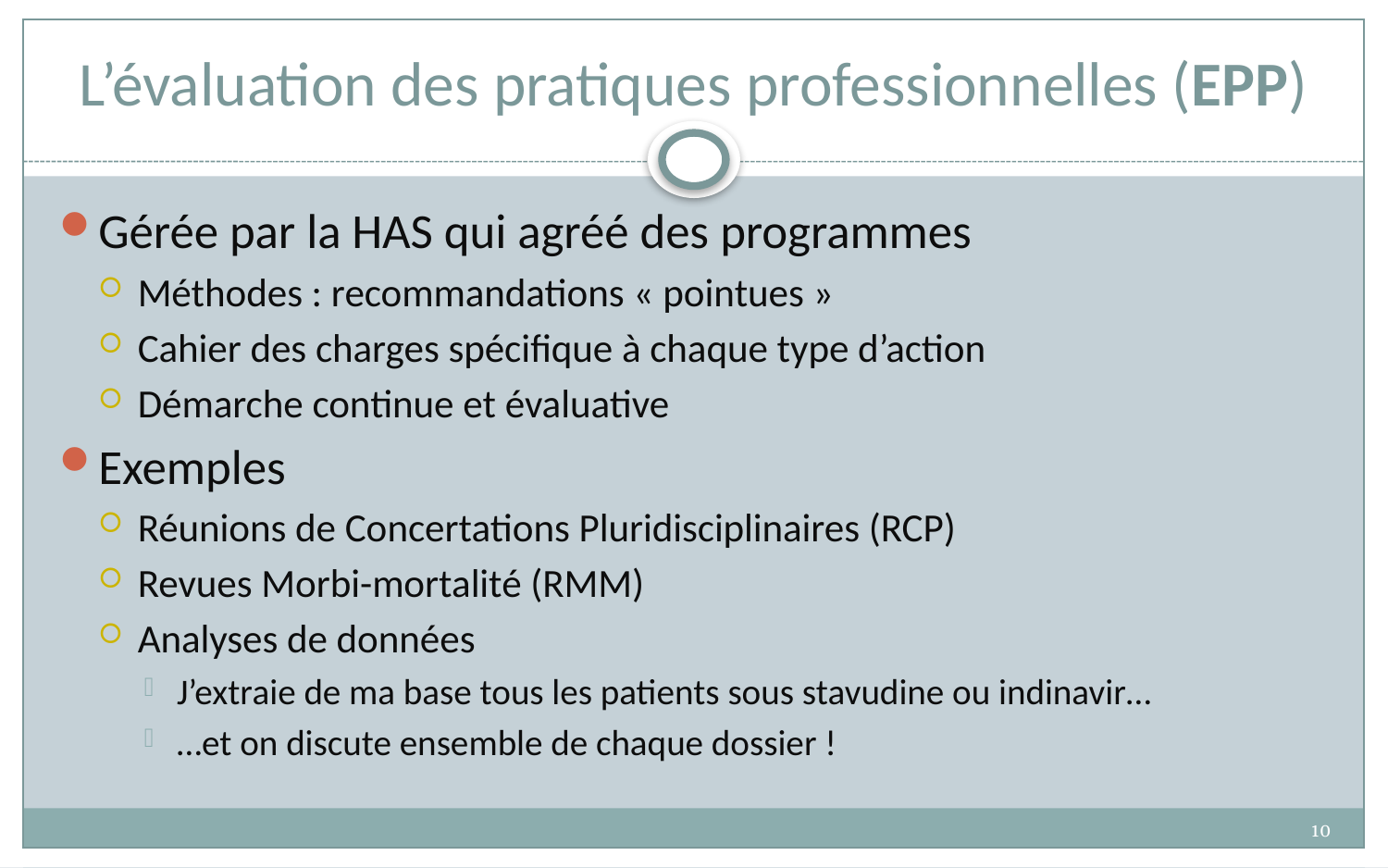

# L’évaluation des pratiques professionnelles (EPP)
Gérée par la HAS qui agréé des programmes
Méthodes : recommandations « pointues »
Cahier des charges spécifique à chaque type d’action
Démarche continue et évaluative
Exemples
Réunions de Concertations Pluridisciplinaires (RCP)
Revues Morbi-mortalité (RMM)
Analyses de données
J’extraie de ma base tous les patients sous stavudine ou indinavir…
…et on discute ensemble de chaque dossier !